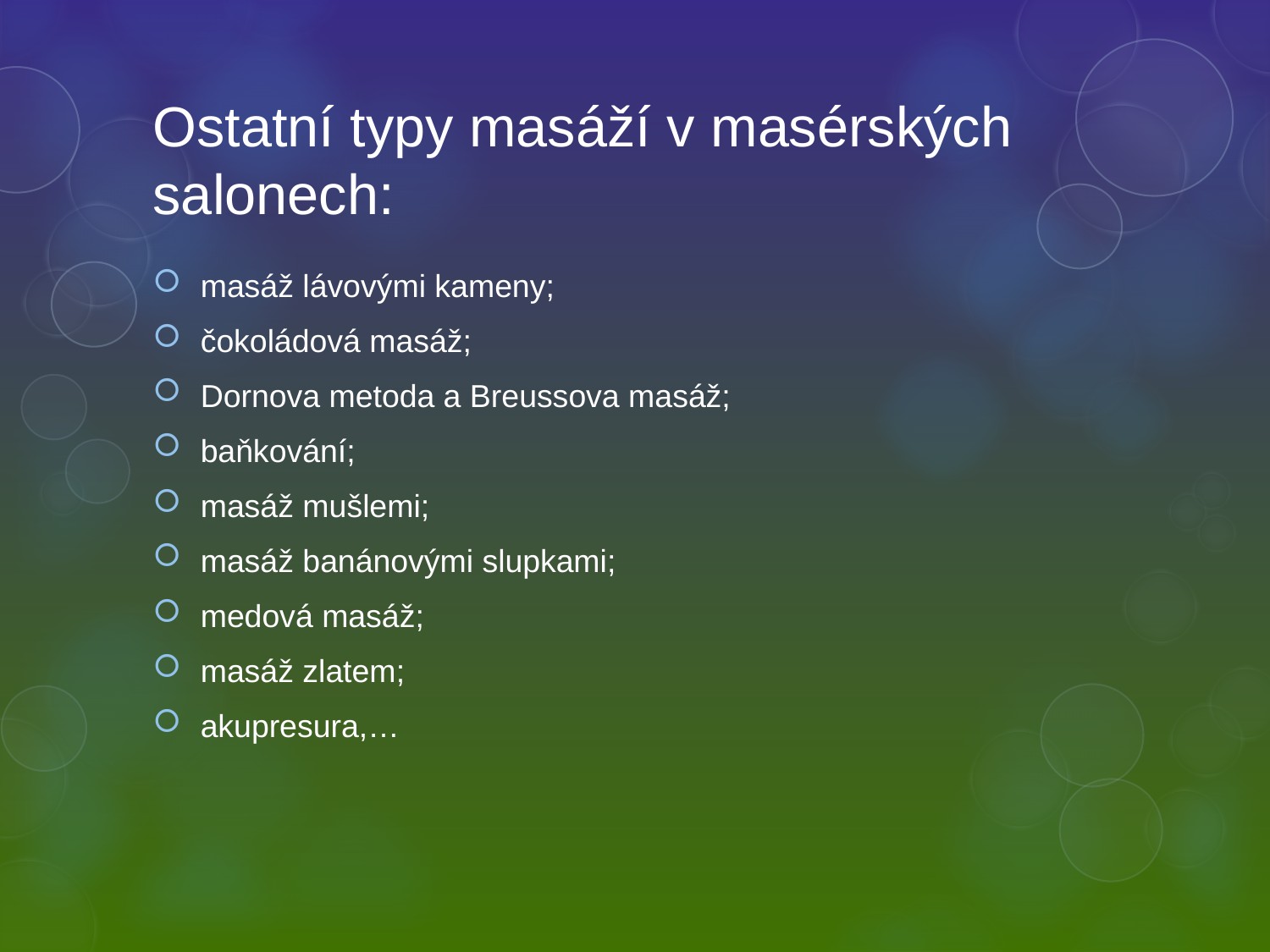

# Ostatní typy masáží v masérských salonech:
masáž lávovými kameny;
čokoládová masáž;
Dornova metoda a Breussova masáž;
baňkování;
masáž mušlemi;
masáž banánovými slupkami;
medová masáž;
masáž zlatem;
akupresura,…